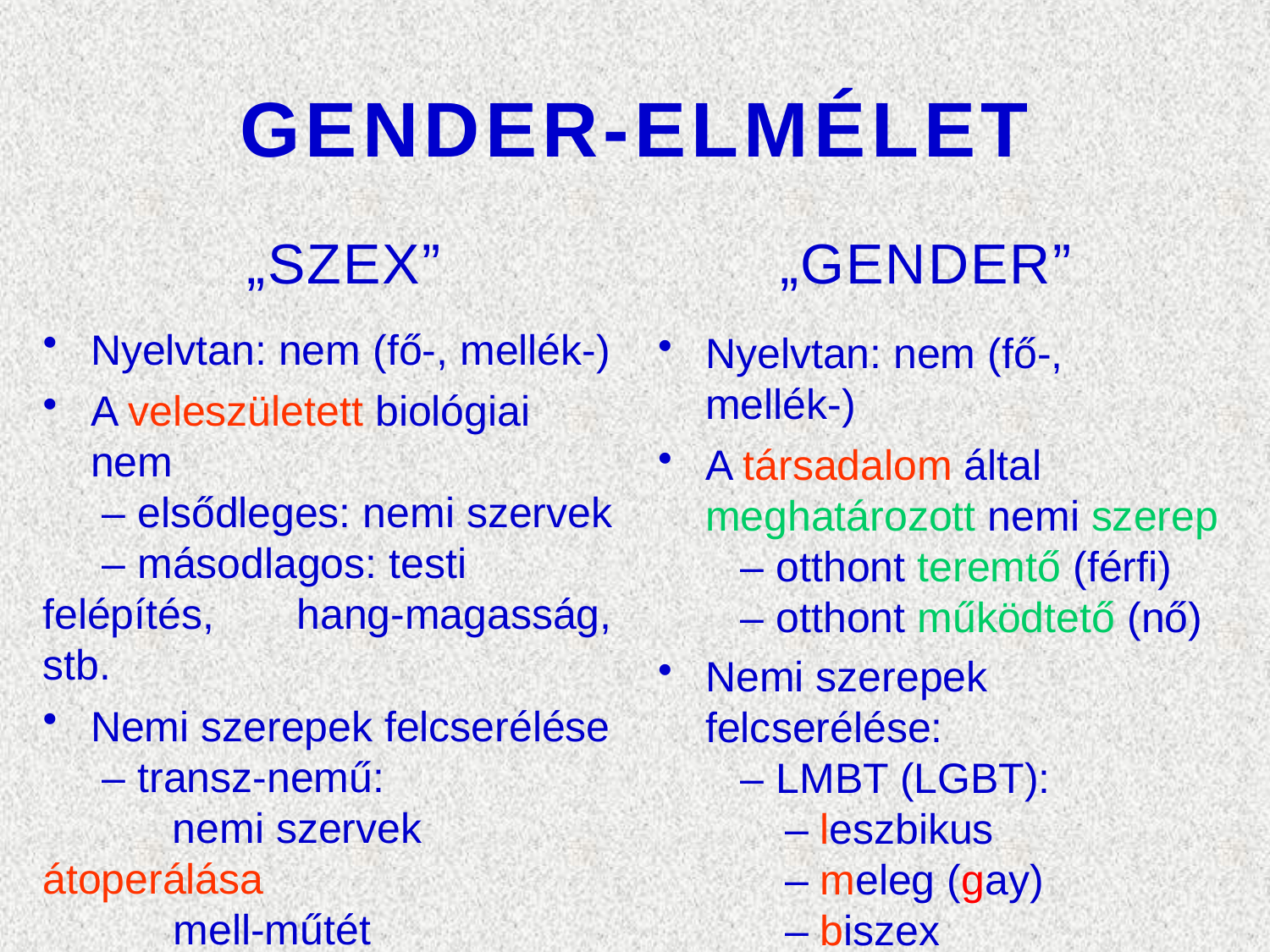

# GENDER-ELMÉLET
„SZEX”
„GENDER”
Nyelvtan: nem (fő-, mellék-)
A veleszületett biológiai nem
     – elsődleges: nemi szervek
     – másodlagos: testi felépítés,  	hang-magasság, stb.
Nemi szerepek felcserélése
     – transz-nemű:
           nemi szervek átoperálása
           mell-műtét
Nyelvtan: nem (fő-, mellék-)
A társadalom által   meghatározott nemi szerep
       – otthont teremtő (férfi)
       – otthont működtető (nő)
Nemi szerepek felcserélése:
       – LMBT (LGBT):
     	– leszbikus
 	– meleg (gay)
 	– biszex
 	– transz-nemű